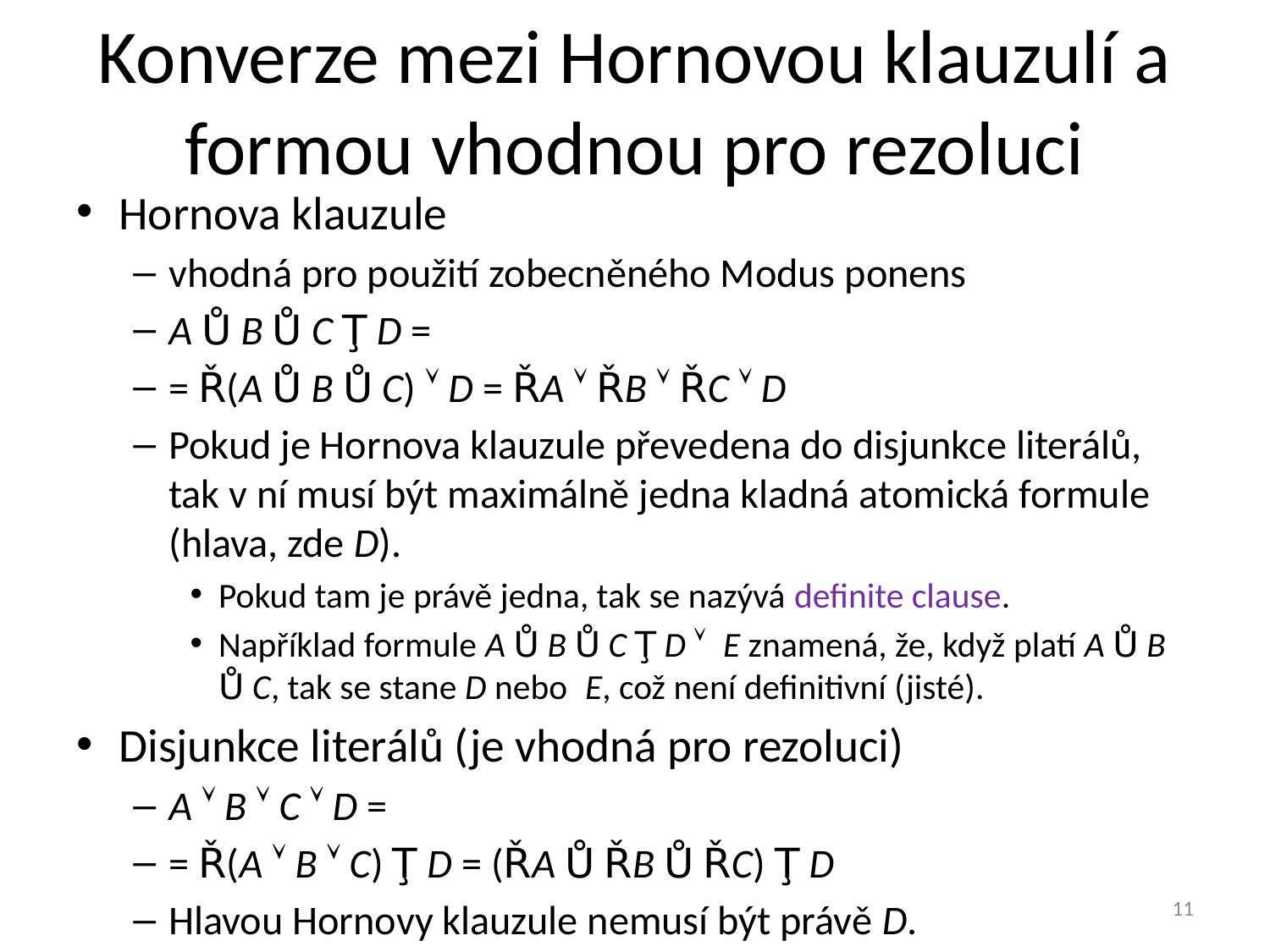

# Konverze mezi Hornovou klauzulí a formou vhodnou pro rezoluci
Hornova klauzule
vhodná pro použití zobecněného Modus ponens
A Ů B Ů C Ţ D =
= Ř(A Ů B Ů C) ∨ D = ŘA ∨ ŘB ∨ ŘC ∨ D
Pokud je Hornova klauzule převedena do disjunkce literálů, tak v ní musí být maximálně jedna kladná atomická formule (hlava, zde D).
Pokud tam je právě jedna, tak se nazývá definite clause.
Například formule A Ů B Ů C Ţ D ∨ E znamená, že, když platí A Ů B Ů C, tak se stane D nebo E, což není definitivní (jisté).
Disjunkce literálů (je vhodná pro rezoluci)
A ∨ B ∨ C ∨ D =
= Ř(A ∨ B ∨ C) Ţ D = (ŘA Ů ŘB Ů ŘC) Ţ D
Hlavou Hornovy klauzule nemusí být právě D.
11